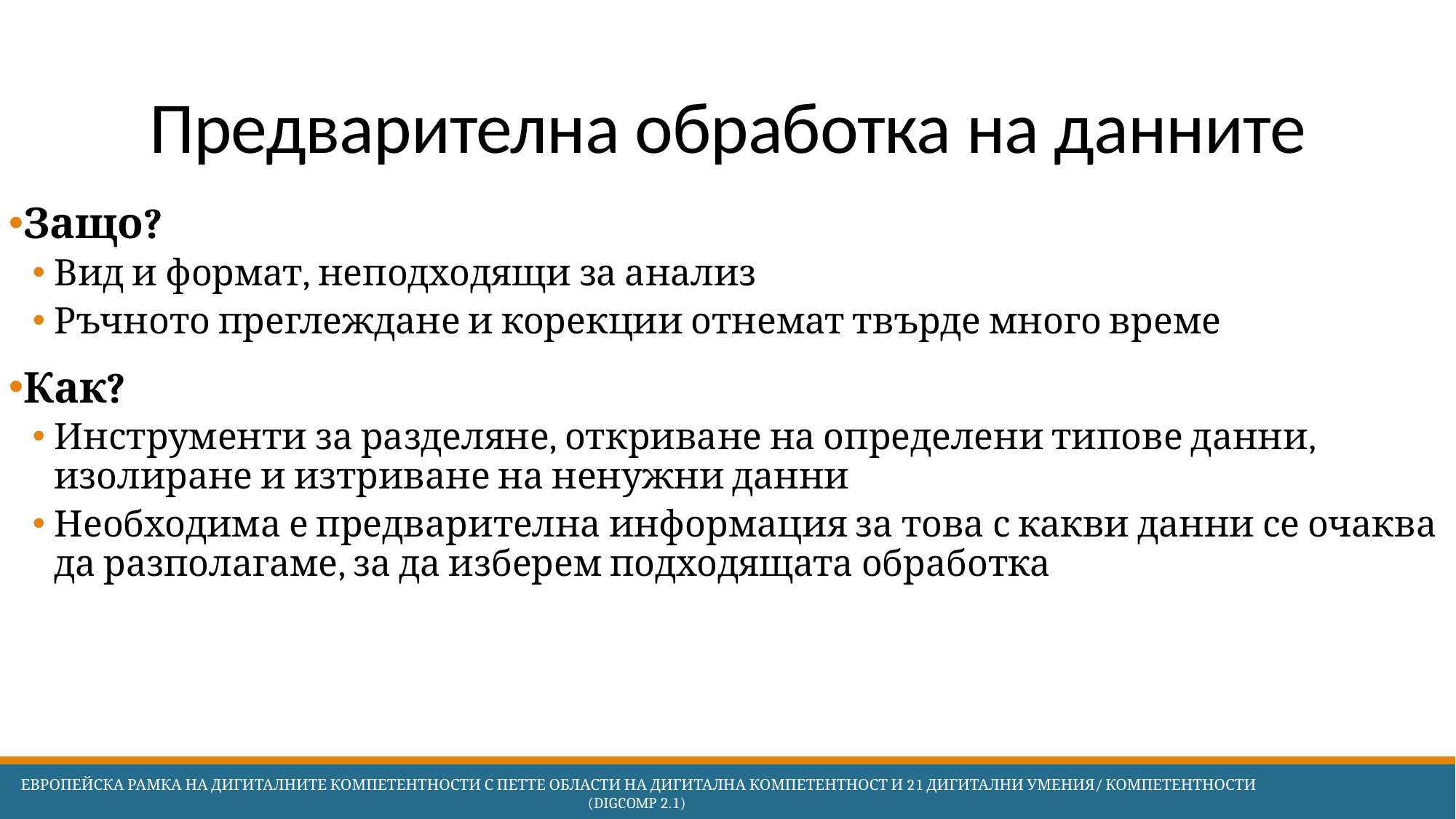

# Предварителна обработка на данните
Защо?
Вид и формат, неподходящи за анализ
Ръчното преглеждане и корекции отнемат твърде много време
Как?
Инструменти за разделяне, откриване на определени типове данни, изолиране и изтриване на ненужни данни
Необходима е предварителна информация за това с какви данни се очаква да разполагаме, за да изберем подходящата обработка
 Европейска Рамка на дигиталните компетентности с петте области на дигитална компетентност и 21 дигитални умения/ компетентности (DigComp 2.1)